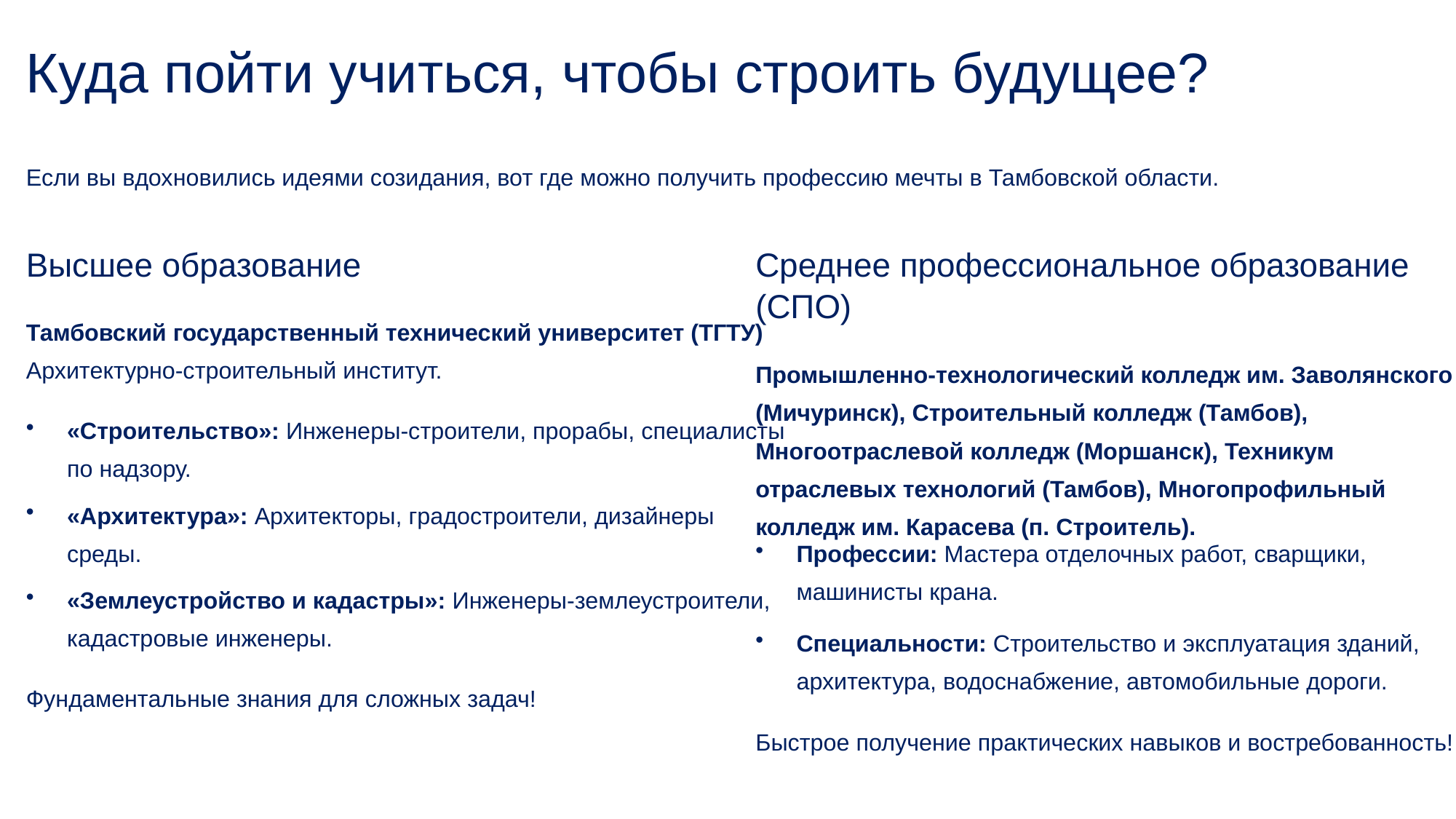

Куда пойти учиться, чтобы строить будущее?
Если вы вдохновились идеями созидания, вот где можно получить профессию мечты в Тамбовской области.
Высшее образование
Среднее профессиональное образование (СПО)
Тамбовский государственный технический университет (ТГТУ) Архитектурно-строительный институт.
Промышленно-технологический колледж им. Заволянского (Мичуринск), Строительный колледж (Тамбов), Многоотраслевой колледж (Моршанск), Техникум отраслевых технологий (Тамбов), Многопрофильный колледж им. Карасева (п. Строитель).
«Строительство»: Инженеры-строители, прорабы, специалисты по надзору.
«Архитектура»: Архитекторы, градостроители, дизайнеры среды.
Профессии: Мастера отделочных работ, сварщики, машинисты крана.
«Землеустройство и кадастры»: Инженеры-землеустроители, кадастровые инженеры.
Специальности: Строительство и эксплуатация зданий, архитектура, водоснабжение, автомобильные дороги.
Фундаментальные знания для сложных задач!
Быстрое получение практических навыков и востребованность!